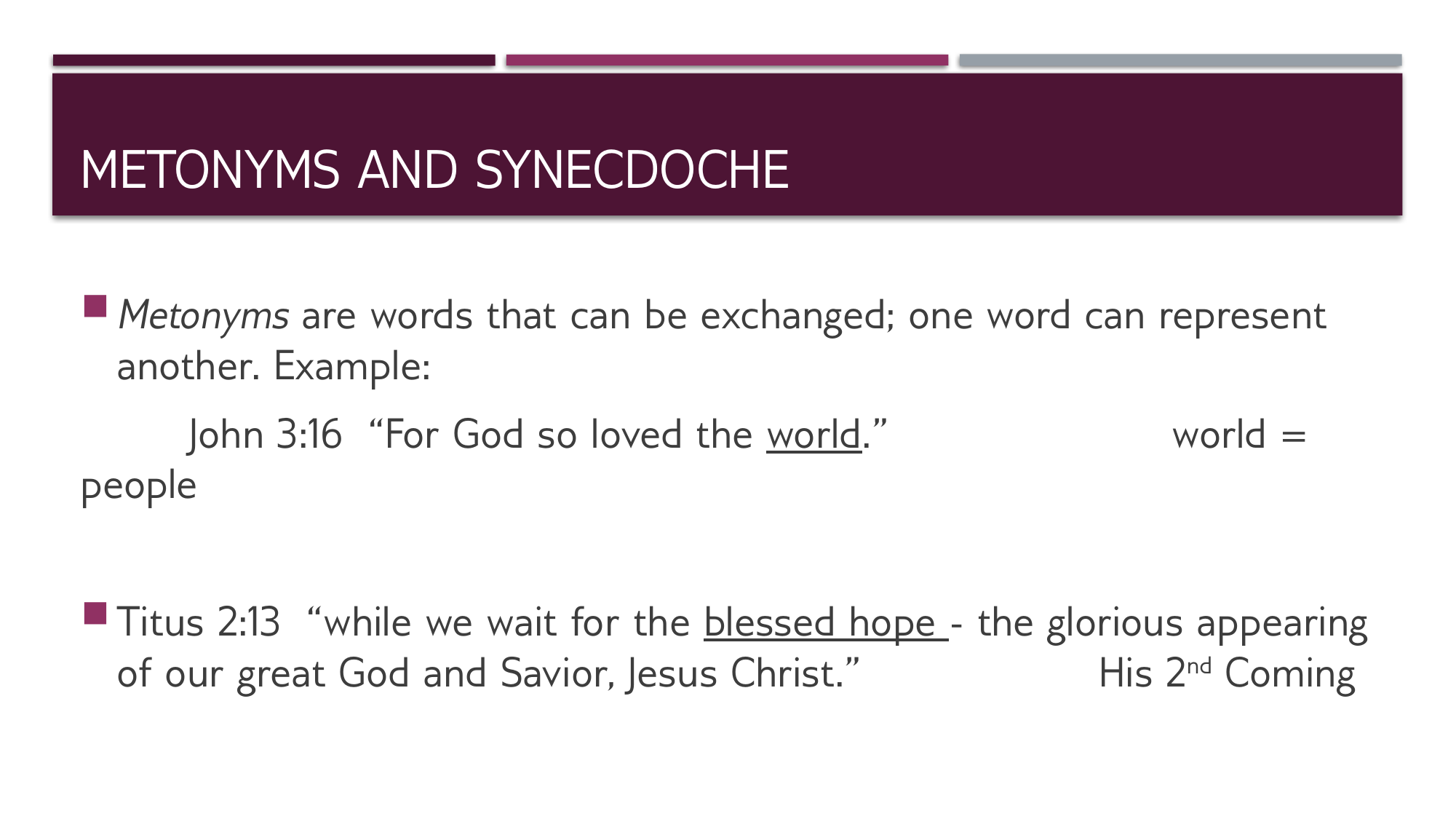

# Metonyms and synecdoche
Metonyms are words that can be exchanged; one word can represent another. Example:
	John 3:16  “For God so loved the world.”			world = people

Titus 2:13  “while we wait for the blessed hope - the glorious appearing of our great God and Savior, Jesus Christ.”			His 2nd Coming